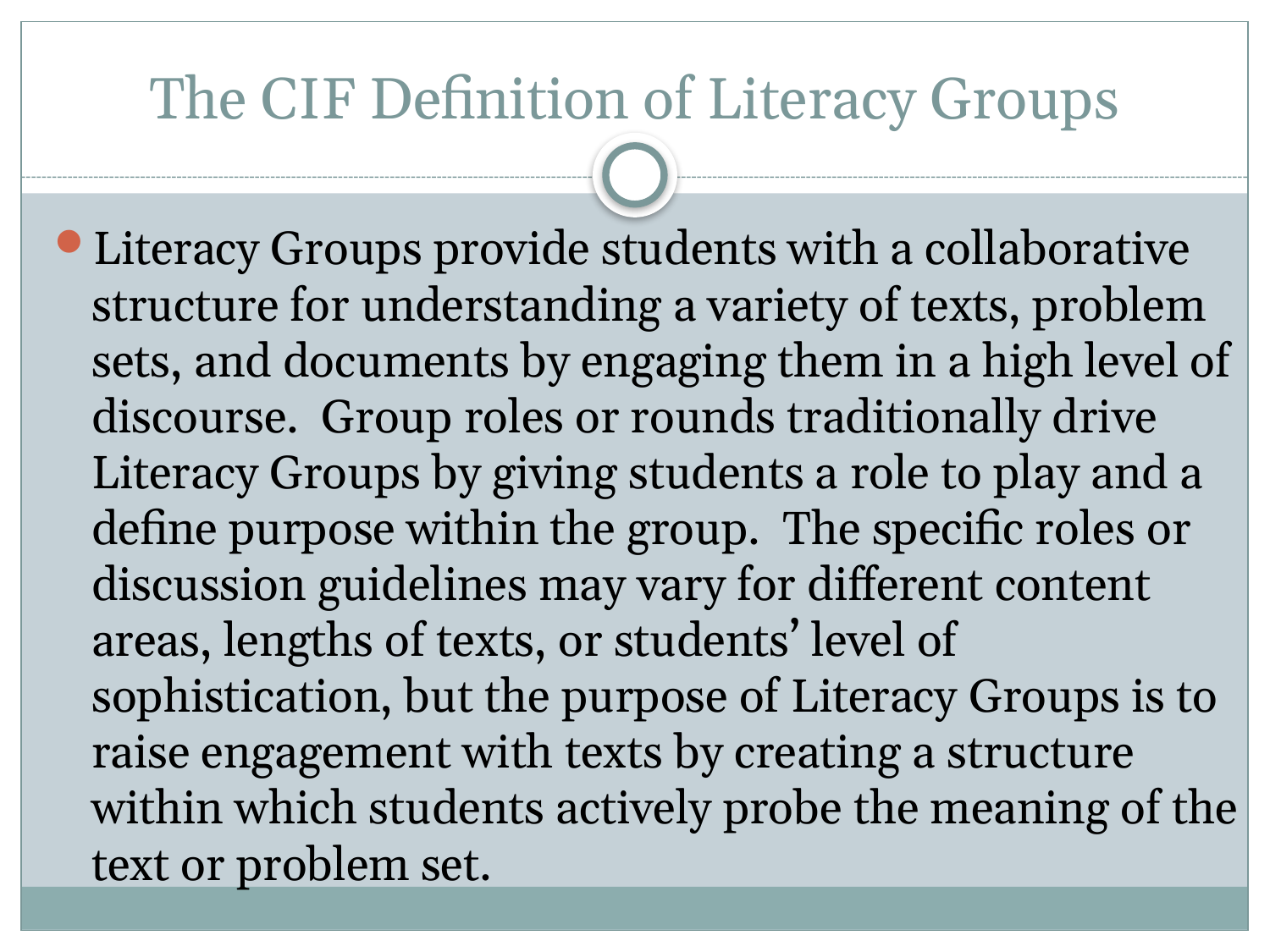

# The CIF Definition of Literacy Groups
Literacy Groups provide students with a collaborative structure for understanding a variety of texts, problem sets, and documents by engaging them in a high level of discourse.  Group roles or rounds traditionally drive Literacy Groups by giving students a role to play and a define purpose within the group.  The specific roles or discussion guidelines may vary for different content areas, lengths of texts, or students’ level of sophistication, but the purpose of Literacy Groups is to raise engagement with texts by creating a structure within which students actively probe the meaning of the text or problem set.